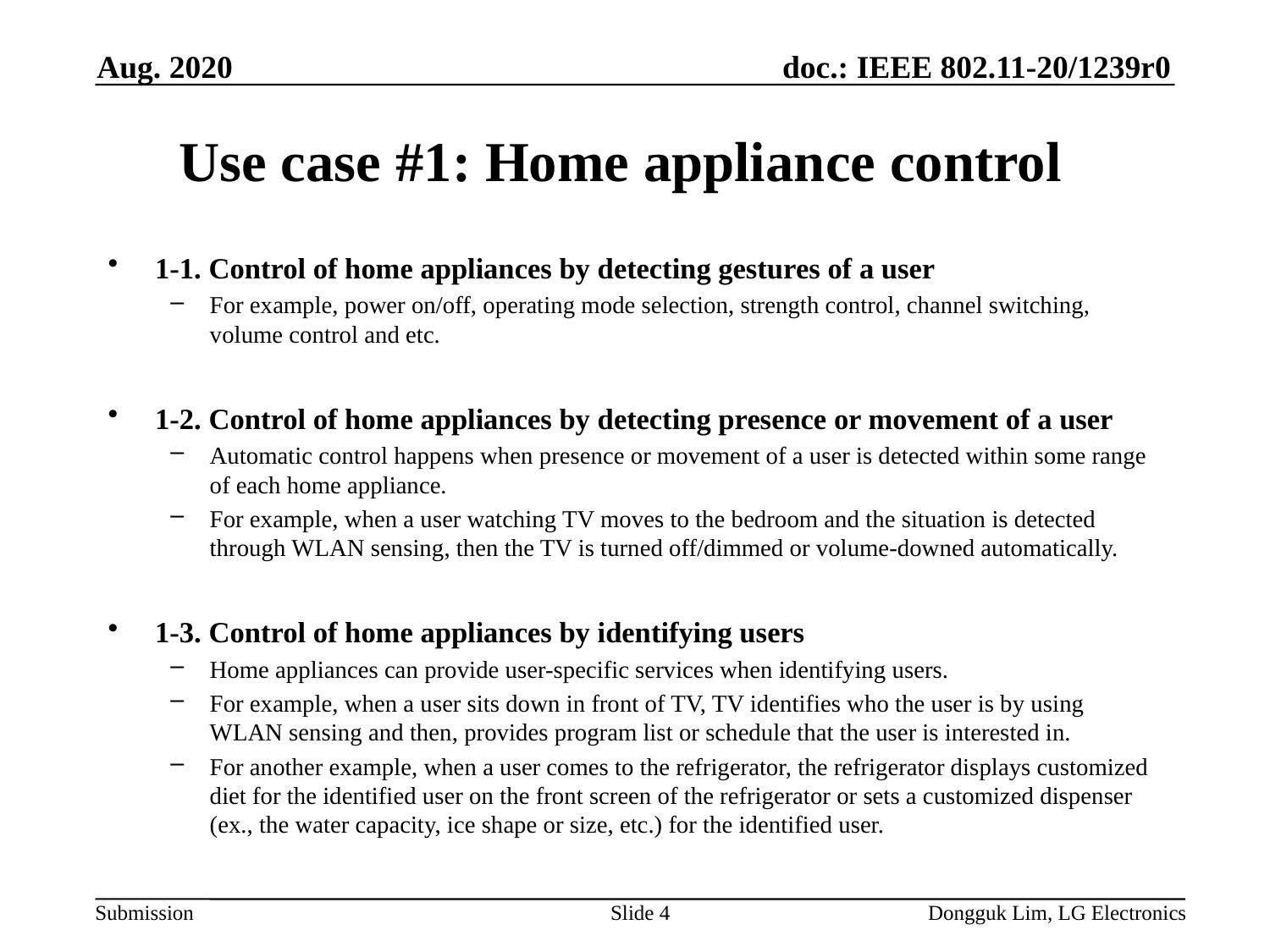

Aug. 2020
# Use case #1: Home appliance control
1-1. Control of home appliances by detecting gestures of a user
For example, power on/off, operating mode selection, strength control, channel switching, volume control and etc.

1-2. Control of home appliances by detecting presence or movement of a user
Automatic control happens when presence or movement of a user is detected within some range of each home appliance.
For example, when a user watching TV moves to the bedroom and the situation is detected through WLAN sensing, then the TV is turned off/dimmed or volume-downed automatically.

1-3. Control of home appliances by identifying users
Home appliances can provide user-specific services when identifying users.
For example, when a user sits down in front of TV, TV identifies who the user is by using WLAN sensing and then, provides program list or schedule that the user is interested in.
For another example, when a user comes to the refrigerator, the refrigerator displays customized diet for the identified user on the front screen of the refrigerator or sets a customized dispenser (ex., the water capacity, ice shape or size, etc.) for the identified user.

Slide 4
Dongguk Lim, LG Electronics